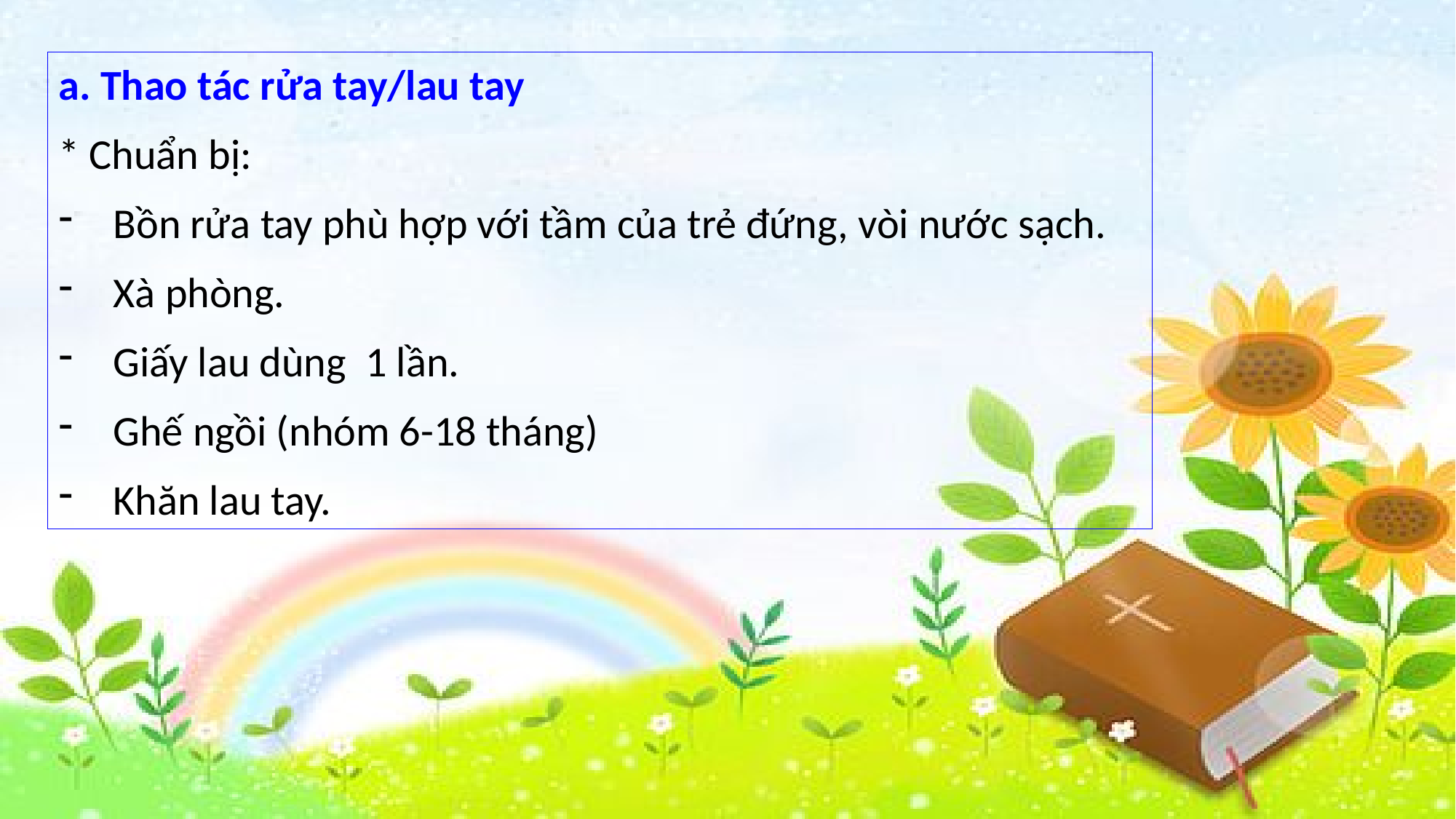

a. Thao tác rửa tay/lau tay
* Chuẩn bị:
Bồn rửa tay phù hợp với tầm của trẻ đứng, vòi nước sạch.
Xà phòng.
Giấy lau dùng  1 lần.
Ghế ngồi (nhóm 6-18 tháng)
Khăn lau tay.